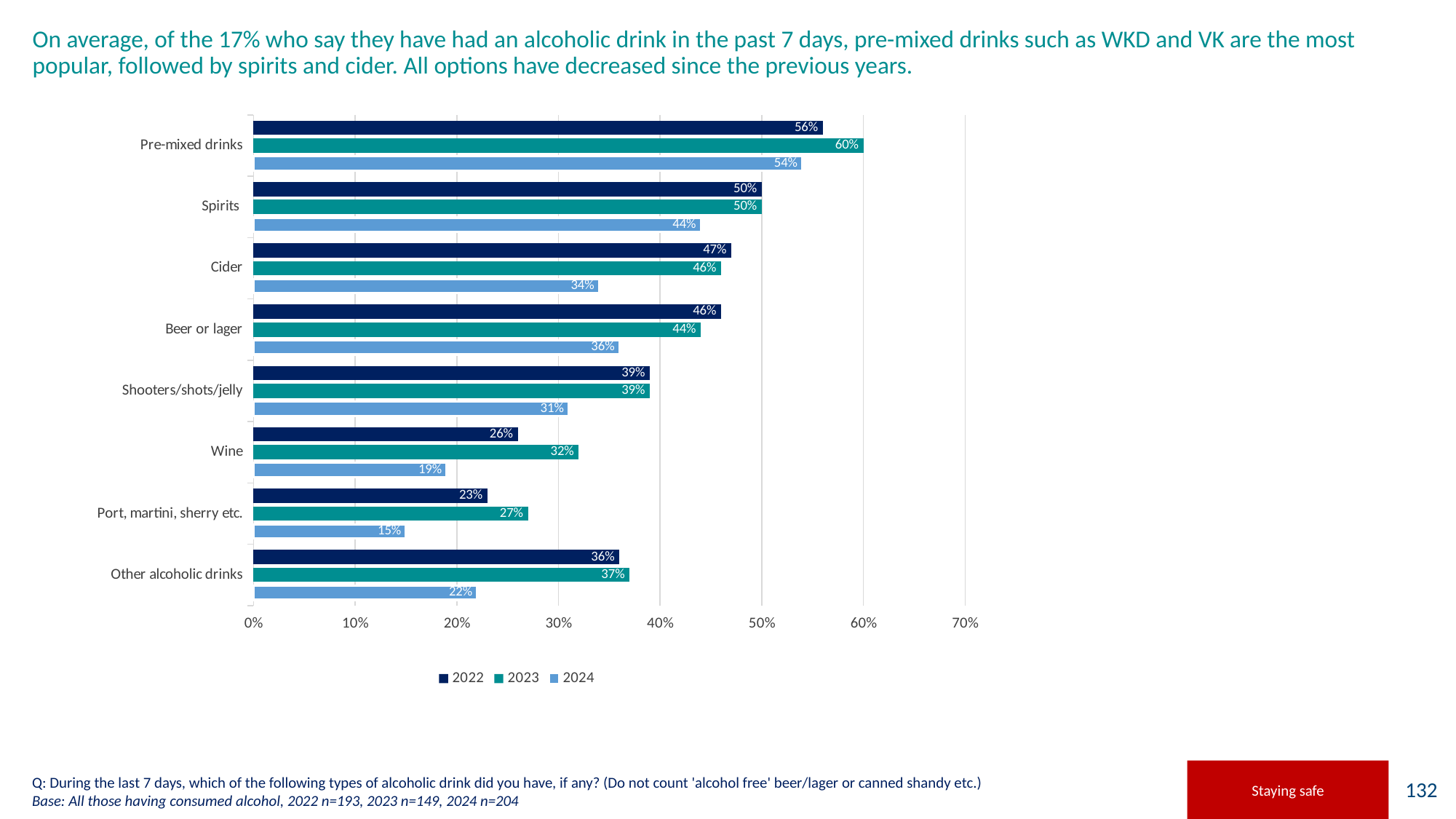

# On average, of the 17% who say they have had an alcoholic drink in the past 7 days, pre-mixed drinks such as WKD and VK are the most popular, followed by spirits and cider. All options have decreased since the previous years.

### Chart

| Category | 2024 | 2023 | 2022 |
|---|---|---|---|
| Other alcoholic drinks | 0.22 | 0.37 | 0.36 |
| Port, martini, sherry etc. | 0.15 | 0.27 | 0.23 |
| Wine | 0.19 | 0.32 | 0.26 |
| Shooters/shots/jelly | 0.31 | 0.39 | 0.39 |
| Beer or lager | 0.36 | 0.44 | 0.46 |
| Cider | 0.34 | 0.46 | 0.47 |
| Spirits  | 0.44 | 0.5 | 0.5 |
| Pre-mixed drinks | 0.54 | 0.6 | 0.56 |
Staying safe
Q: During the last 7 days, which of the following types of alcoholic drink did you have, if any? (Do not count 'alcohol free' beer/lager or canned shandy etc.)
Base: All those having consumed alcohol, 2022 n=193, 2023 n=149, 2024 n=204